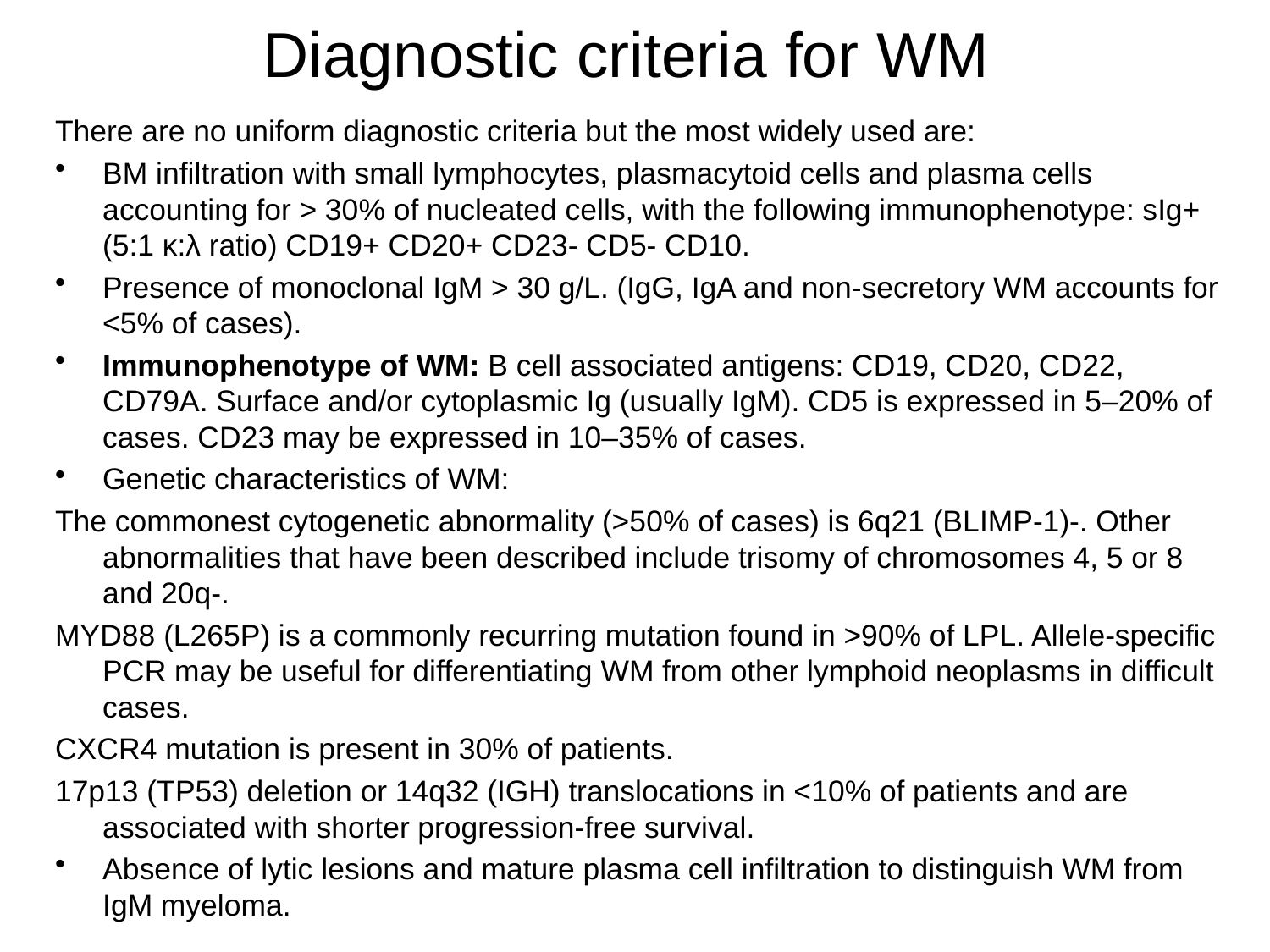

# Diagnostic criteria for WM
There are no uniform diagnostic criteria but the most widely used are:
BM infiltration with small lymphocytes, plasmacytoid cells and plasma cells accounting for > 30% of nucleated cells, with the following immunophenotype: sIg+ (5:1 κ:λ ratio) CD19+ CD20+ CD23- CD5- CD10.
Presence of monoclonal IgM > 30 g/L. (IgG, IgA and non-secretory WM accounts for <5% of cases).
Immunophenotype of WM: B cell associated antigens: CD19, CD20, CD22, CD79A. Surface and/or cytoplasmic Ig (usually IgM). CD5 is expressed in 5–20% of cases. CD23 may be expressed in 10–35% of cases.
Genetic characteristics of WM:
The commonest cytogenetic abnormality (>50% of cases) is 6q21 (BLIMP-1)-. Other abnormalities that have been described include trisomy of chromosomes 4, 5 or 8 and 20q-.
MYD88 (L265P) is a commonly recurring mutation found in >90% of LPL. Allele-specific PCR may be useful for differentiating WM from other lymphoid neoplasms in difficult cases.
CXCR4 mutation is present in 30% of patients.
17p13 (TP53) deletion or 14q32 (IGH) translocations in <10% of patients and are associated with shorter progression-free survival.
Absence of lytic lesions and mature plasma cell infiltration to distinguish WM from IgM myeloma.